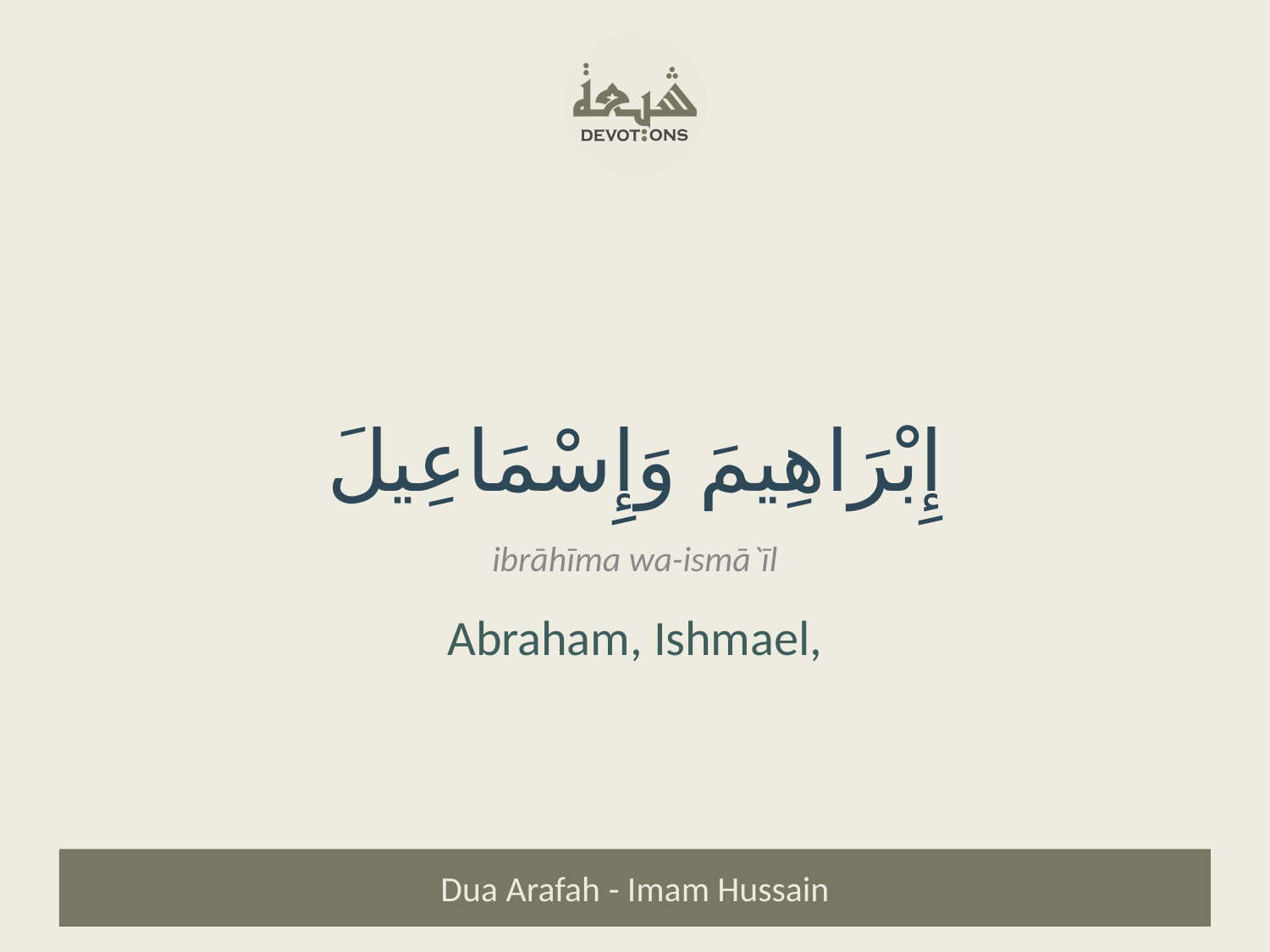

إِبْرَاهِيمَ وَإِسْمَاعِيلَ
ibrāhīma wa-ismā`īl
Abraham, Ishmael,
Dua Arafah - Imam Hussain